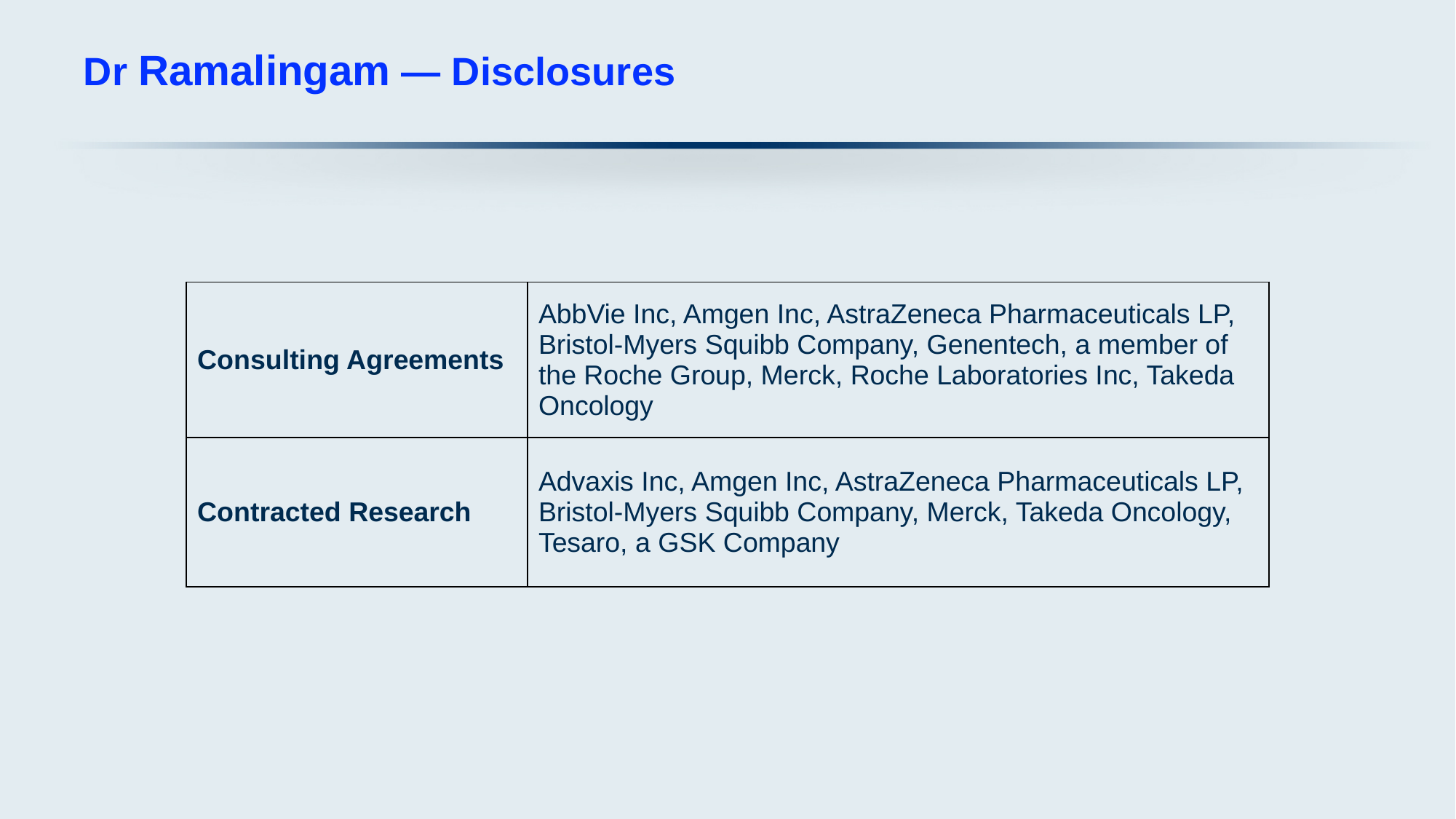

# Dr Ramalingam — Disclosures
| Consulting Agreements | AbbVie Inc, Amgen Inc, AstraZeneca Pharmaceuticals LP, Bristol-Myers Squibb Company, Genentech, a member of the Roche Group, Merck, Roche Laboratories Inc, Takeda Oncology |
| --- | --- |
| Contracted Research | Advaxis Inc, Amgen Inc, AstraZeneca Pharmaceuticals LP, Bristol-Myers Squibb Company, Merck, Takeda Oncology, Tesaro, a GSK Company |